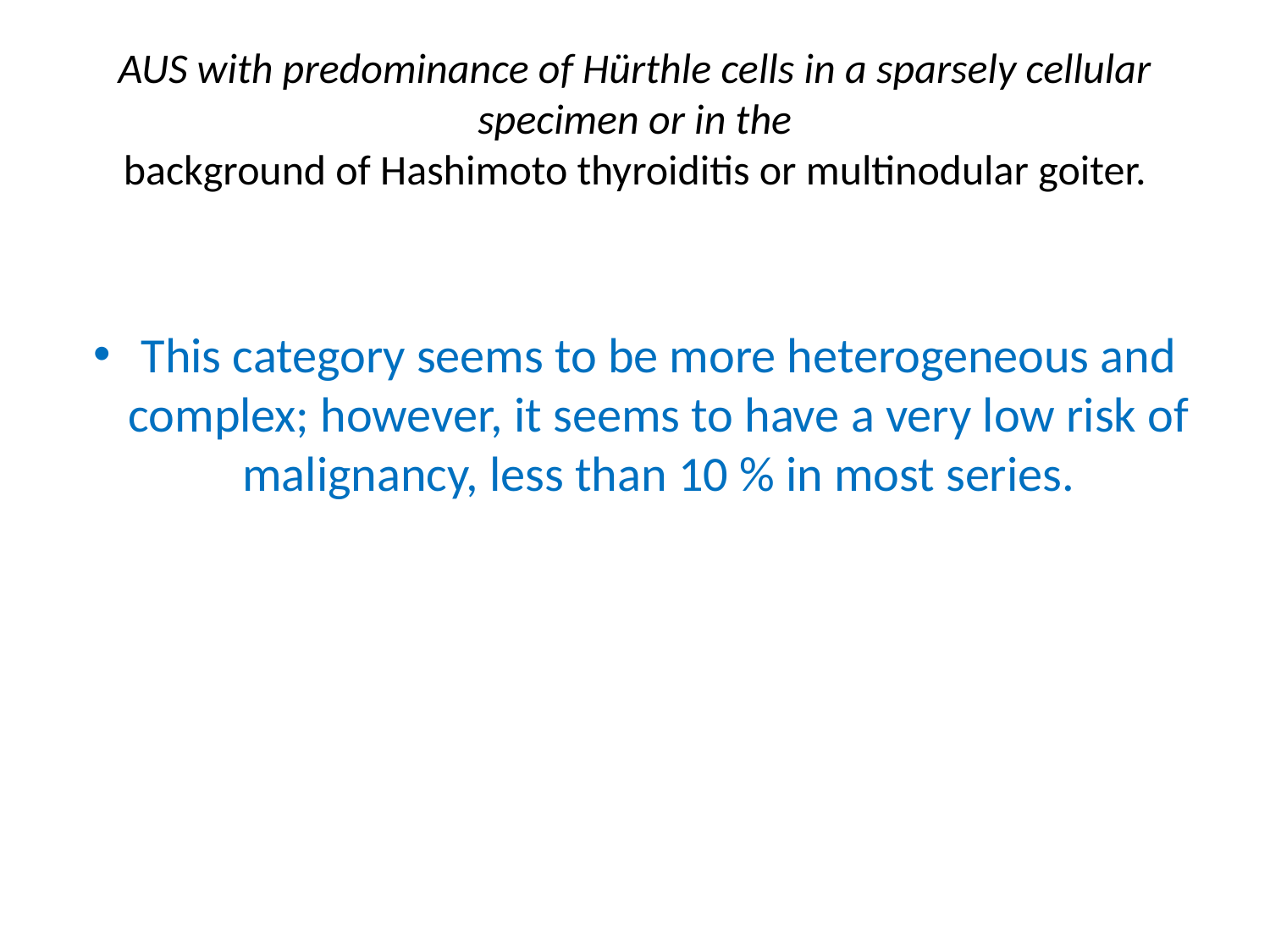

# AUS with predominance of Hürthle cells in a sparsely cellular specimen or in the background of Hashimoto thyroiditis or multinodular goiter.
This category seems to be more heterogeneous and complex; however, it seems to have a very low risk of malignancy, less than 10 % in most series.